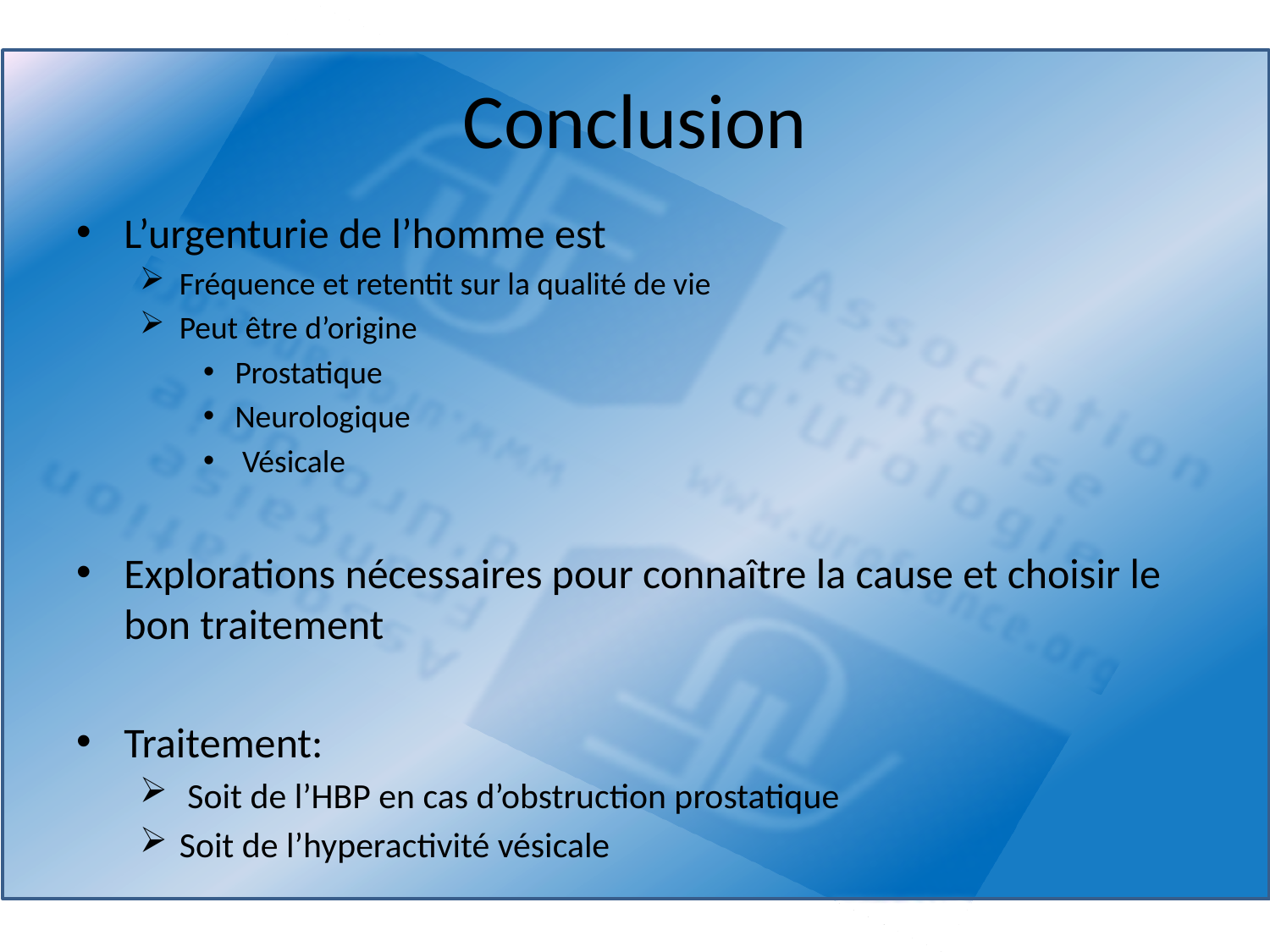

# Conclusion
L’urgenturie de l’homme est
Fréquence et retentit sur la qualité de vie
Peut être d’origine
Prostatique
Neurologique
 Vésicale

Explorations nécessaires pour connaître la cause et choisir le bon traitement

Traitement:
 Soit de l’HBP en cas d’obstruction prostatique
Soit de l’hyperactivité vésicale